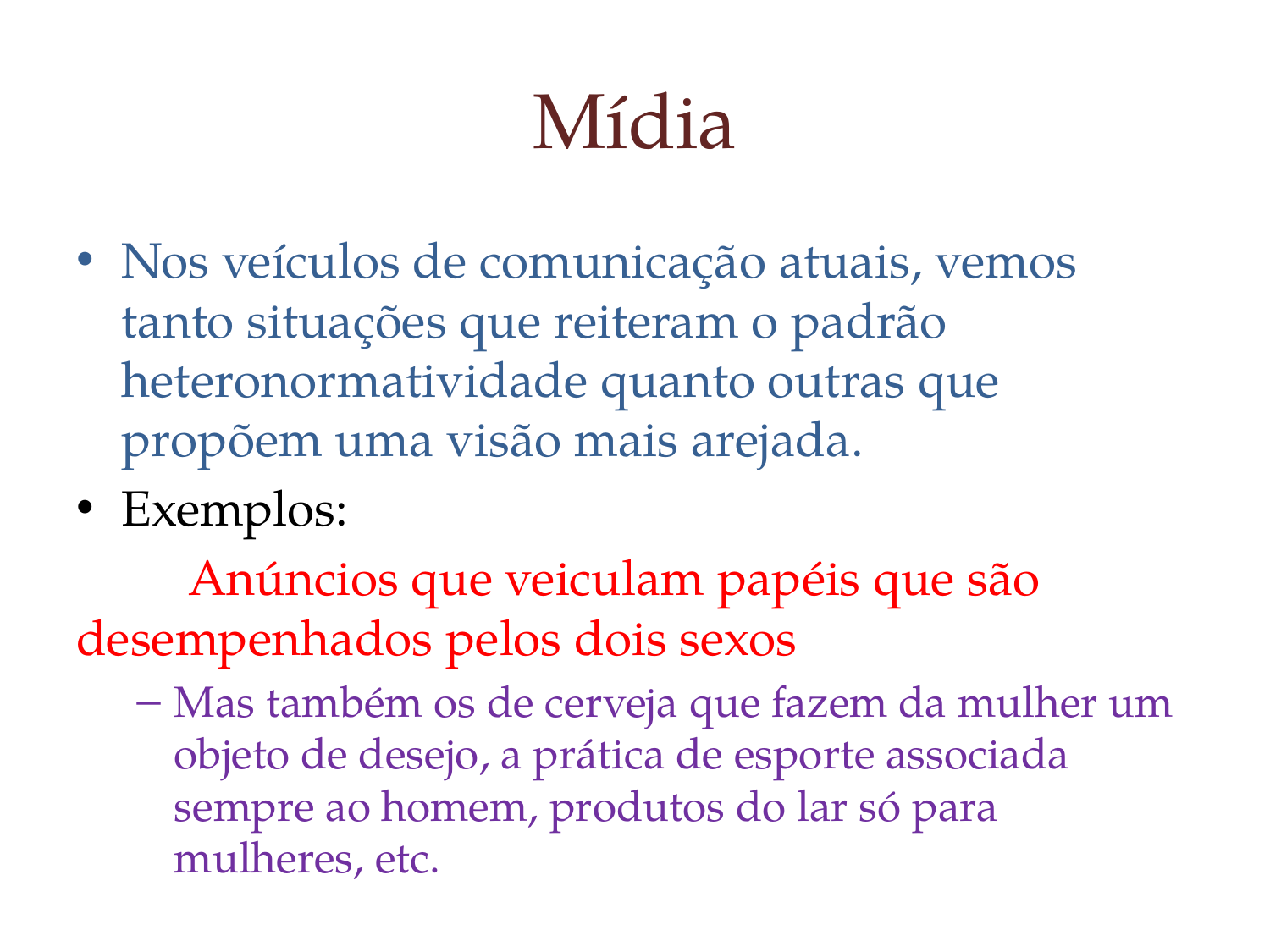

# Mídia
Nos veículos de comunicação atuais, vemos tanto situações que reiteram o padrão heteronormatividade quanto outras que propõem uma visão mais arejada.
Exemplos:
	Anúncios que veiculam papéis que são 	desempenhados pelos dois sexos
Mas também os de cerveja que fazem da mulher um objeto de desejo, a prática de esporte associada sempre ao homem, produtos do lar só para mulheres, etc.